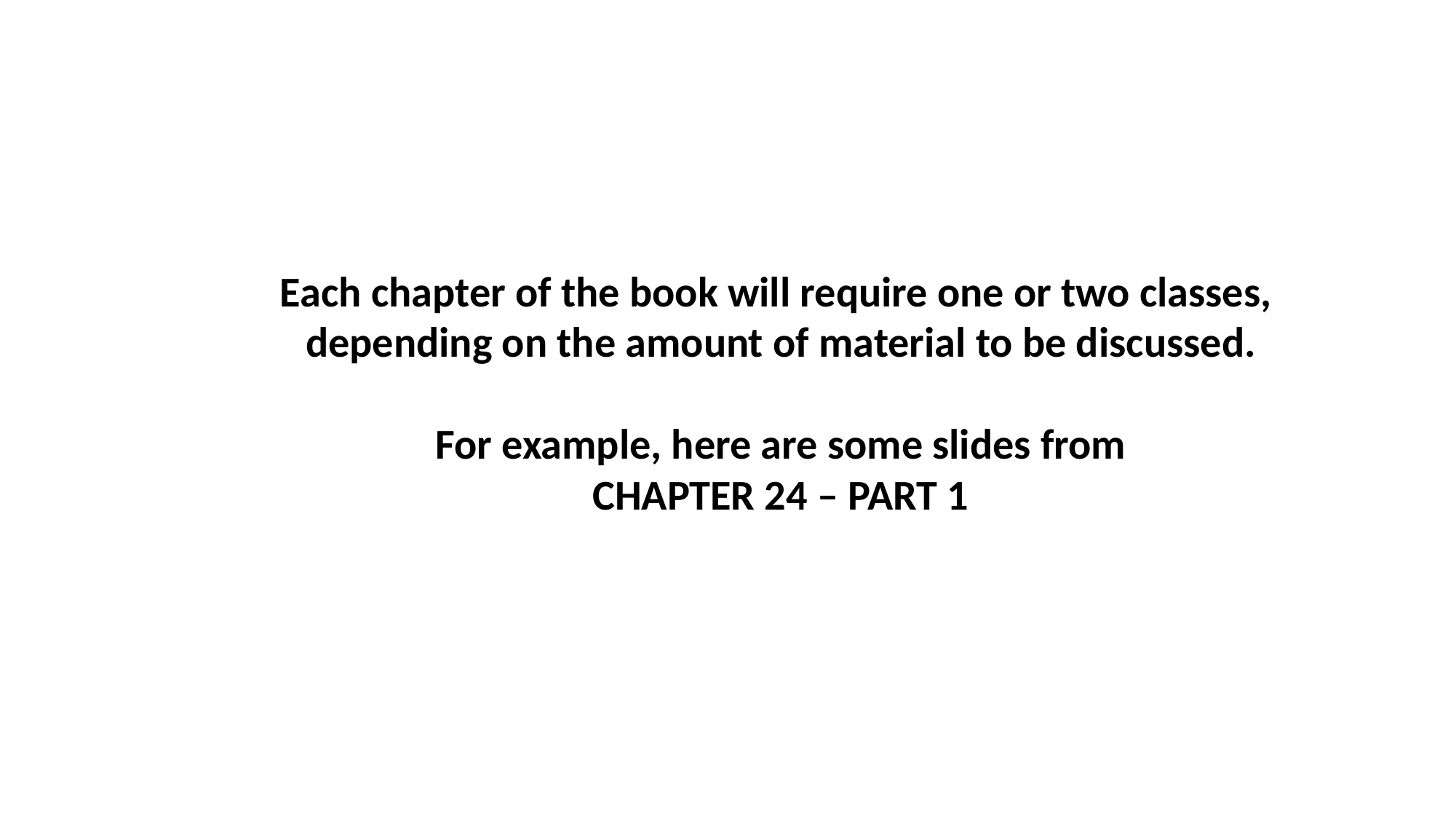

Each chapter of the book will require one or two classes,
depending on the amount of material to be discussed.

For example, here are some slides from
CHAPTER 24 – PART 1